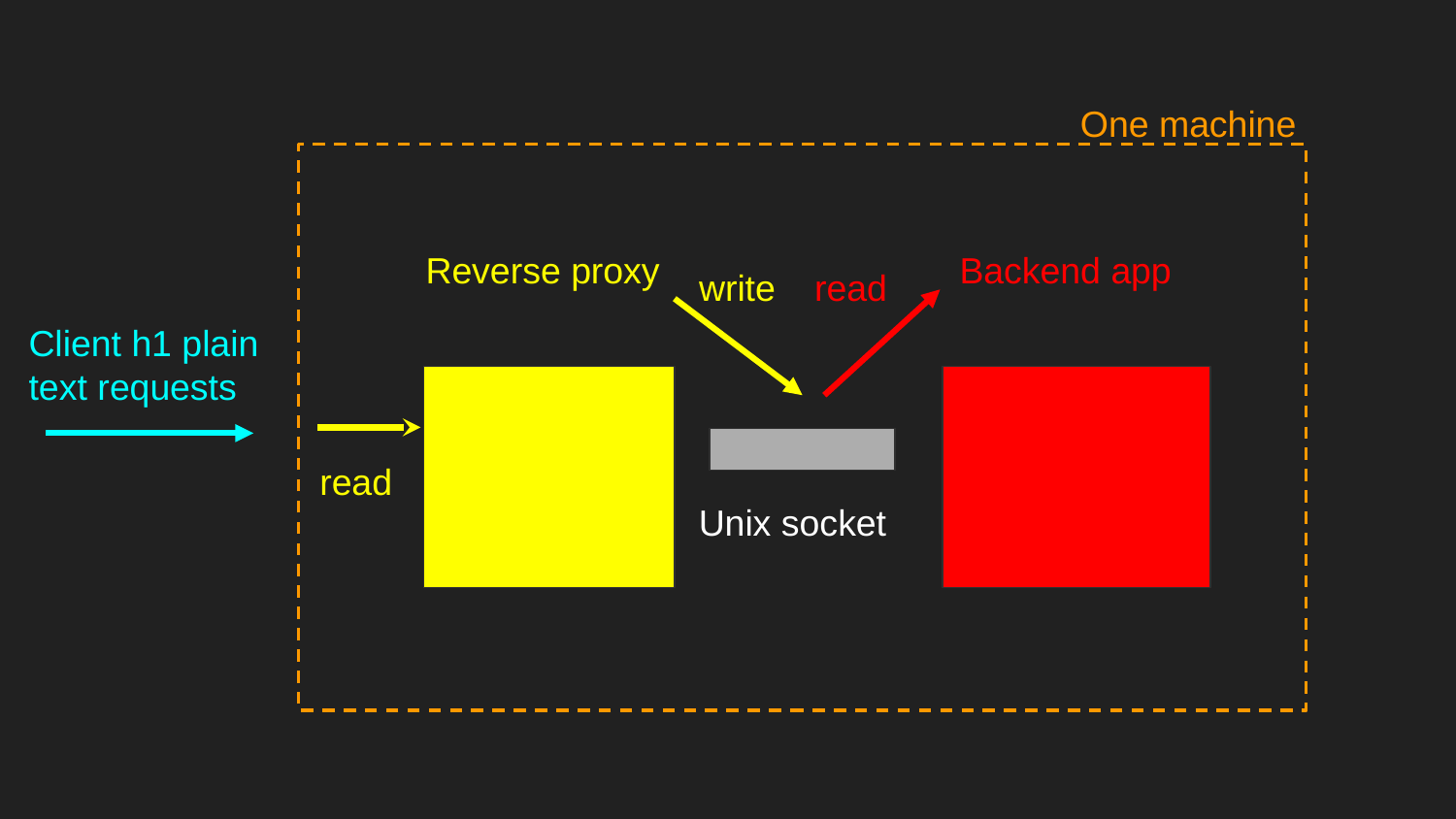

One machine

Reverse proxy
Backend app

Unix socket
write
read
Client h1 plain text requests
read